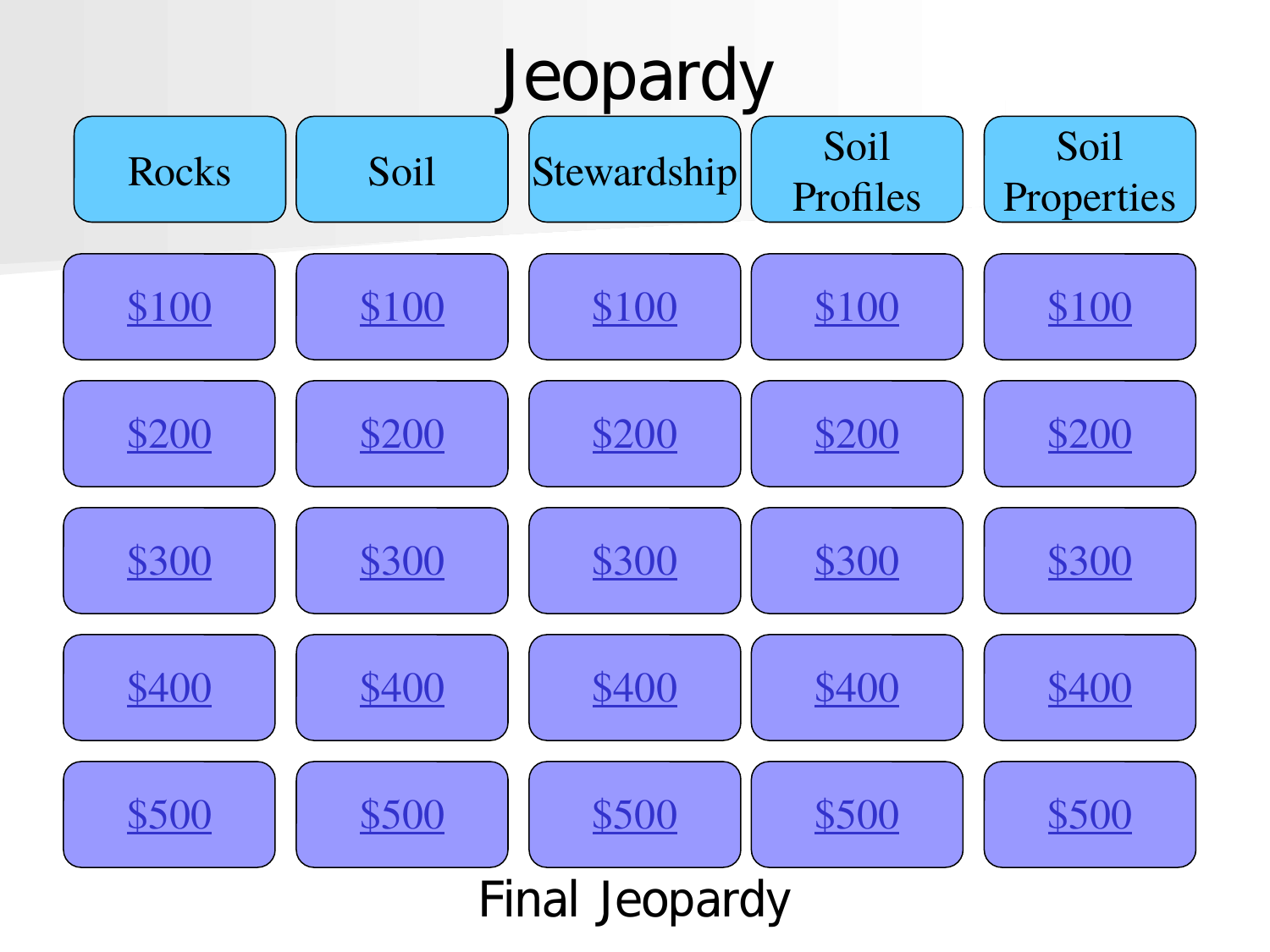

# Jeopardy
Rocks
Soil
Stewardship
Soil
Profiles
Soil
Properties
$100
$100
$100
$100
$100
$200
$200
$200
$200
$200
$300
$300
$300
$300
$300
$400
$400
$400
$400
$400
$500
$500
$500
$500
$500
Final Jeopardy